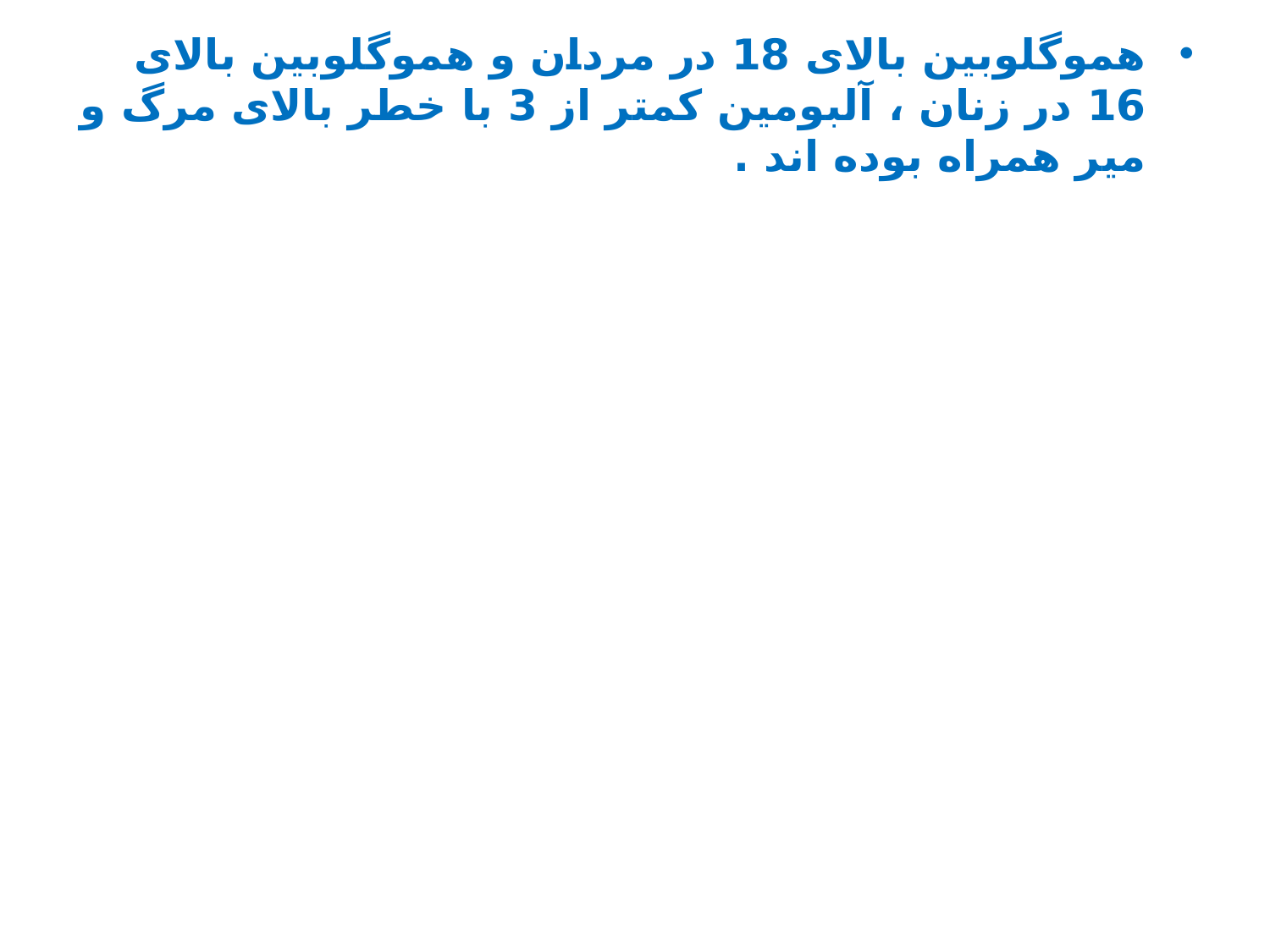

هموگلوبین بالای 18 در مردان و هموگلوبین بالای 16 در زنان ، آلبومین کمتر از 3 با خطر بالای مرگ و میر همراه بوده اند .